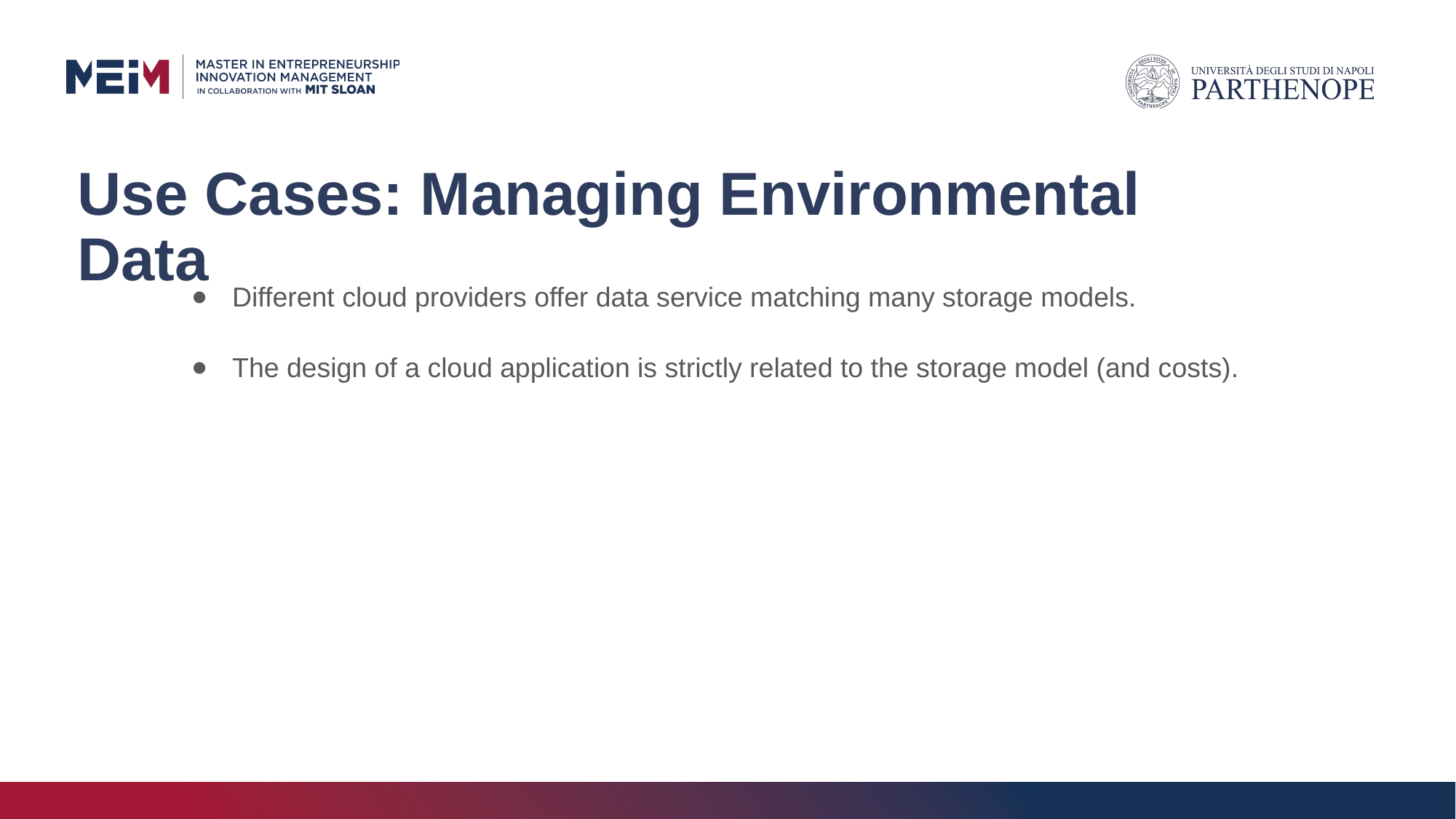

# Use Cases: Managing Environmental Data

Different cloud providers offer data service matching many storage models.
The design of a cloud application is strictly related to the storage model (and costs).